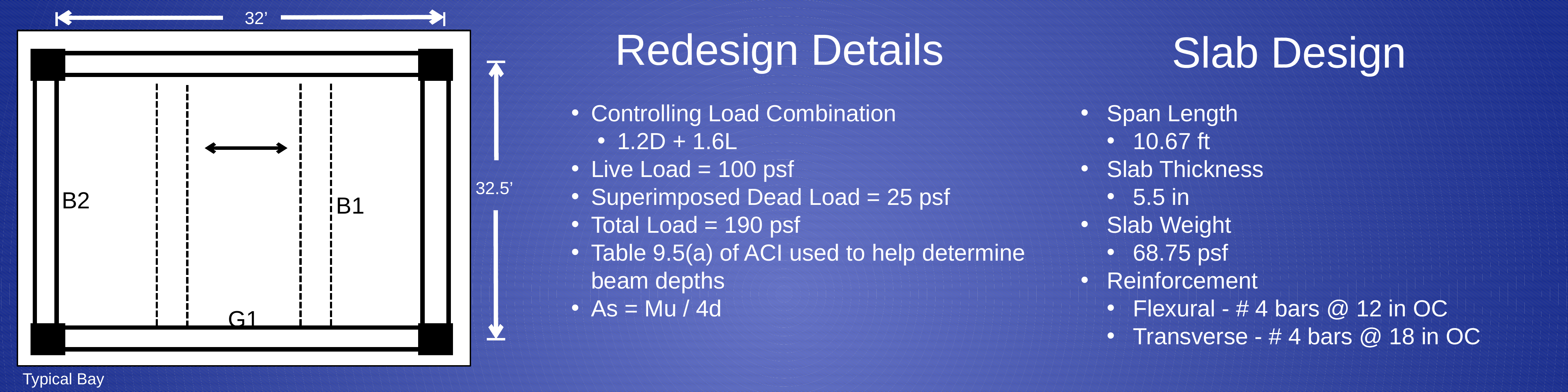

32’

B2
B1
G1
Redesign Details
Slab Design
Controlling Load Combination
1.2D + 1.6L
Live Load = 100 psf
Superimposed Dead Load = 25 psf
Total Load = 190 psf
Table 9.5(a) of ACI used to help determine beam depths
As = Mu / 4d

Span Length
10.67 ft
Slab Thickness
5.5 in
Slab Weight
68.75 psf
Reinforcement
Flexural - # 4 bars @ 12 in OC
Transverse - # 4 bars @ 18 in OC

32.5’
Typical Bay